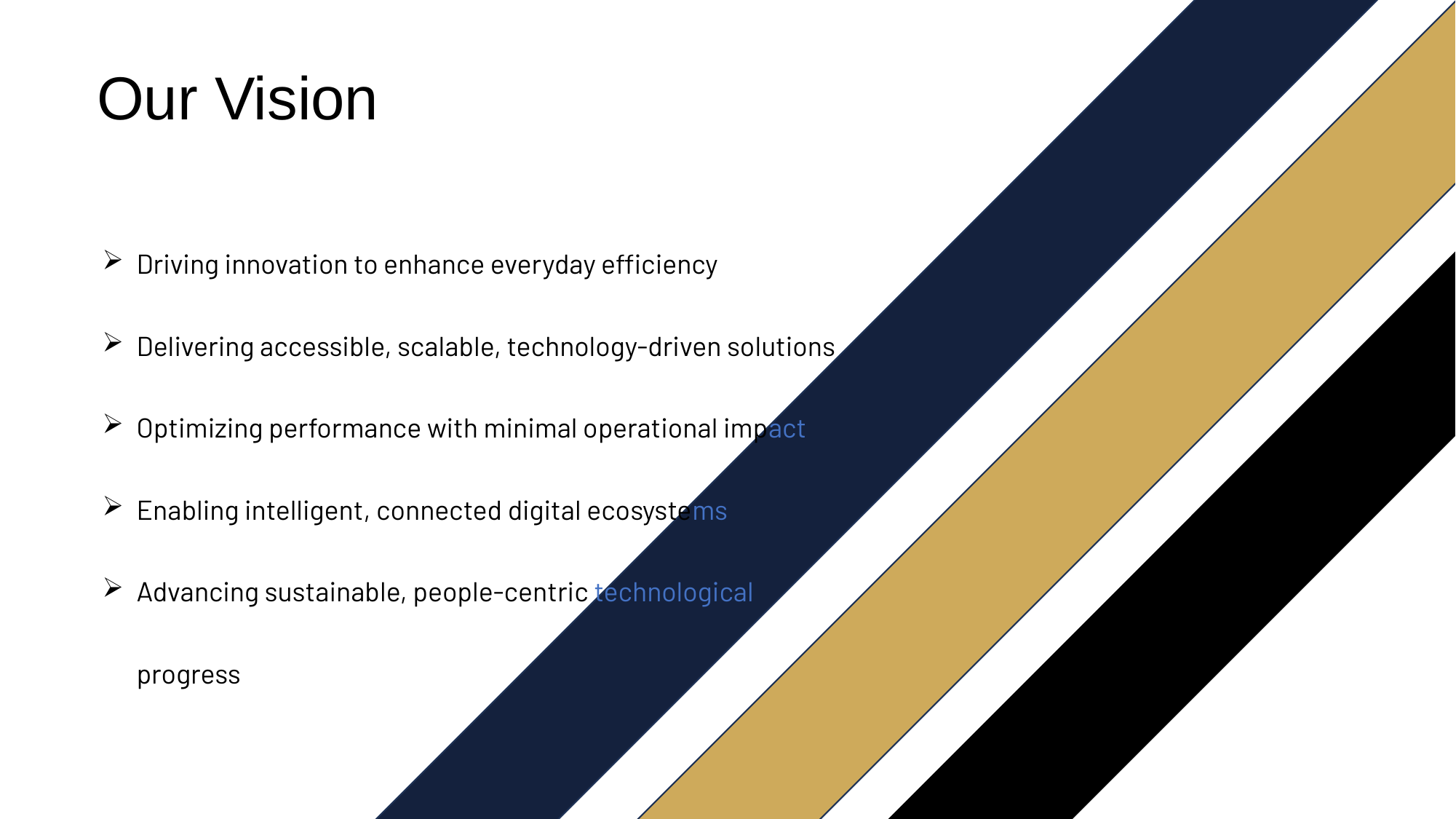

Our Vision
Driving innovation to enhance everyday efficiency
Delivering accessible, scalable, technology-driven solutions
Optimizing performance with minimal operational impact
Enabling intelligent, connected digital ecosystems
Advancing sustainable, people-centric technological progress